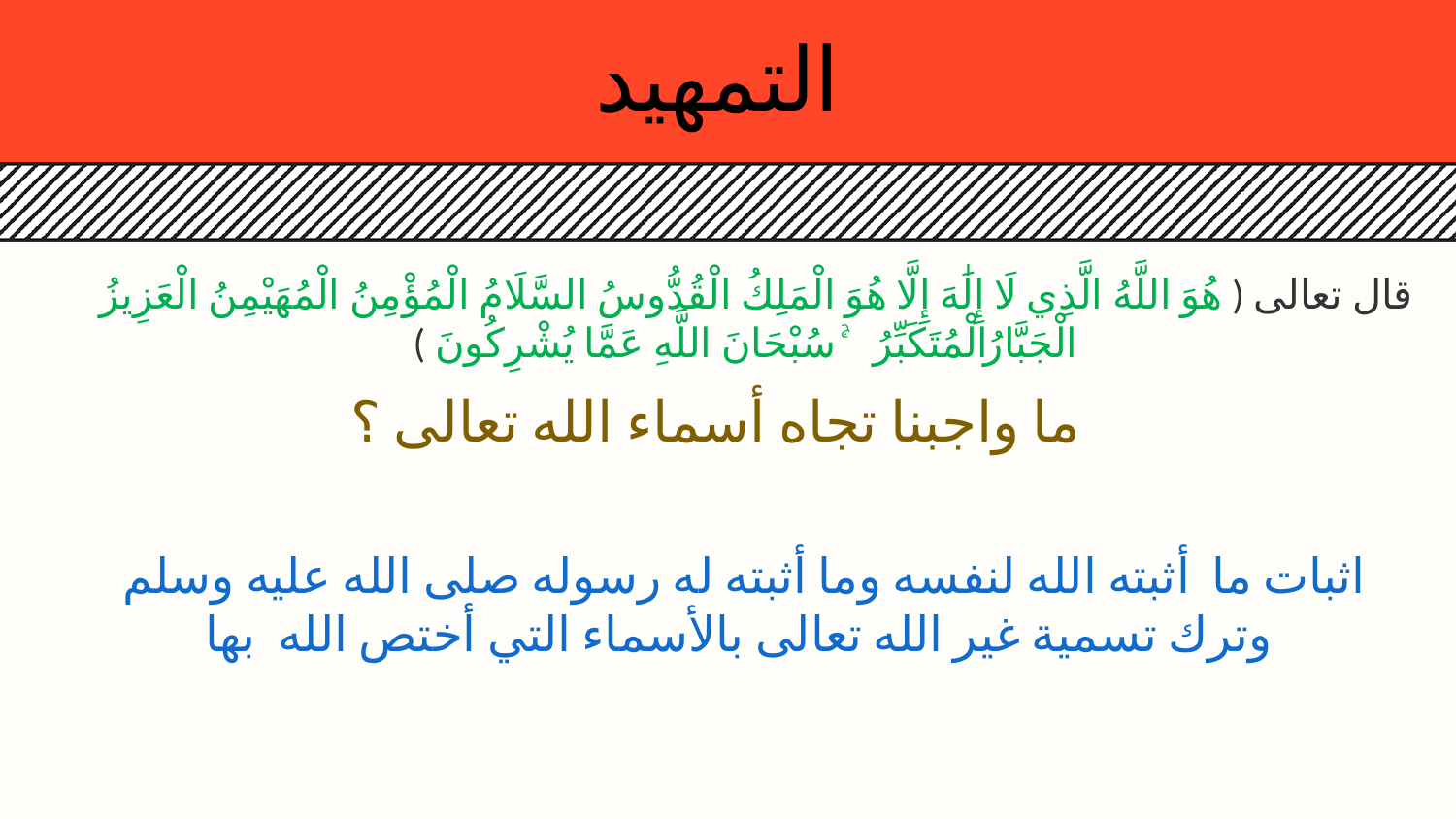

التمهيد
قال تعالى ( هُوَ اللَّهُ الَّذِي لَا إِلَٰهَ إِلَّا هُوَ الْمَلِكُ الْقُدُّوسُ السَّلَامُ الْمُؤْمِنُ الْمُهَيْمِنُ الْعَزِيزُ الْجَبَّارُ الْمُتَكَبِّرُ ۚ سُبْحَانَ اللَّهِ عَمَّا يُشْرِكُونَ )
ما واجبنا تجاه أسماء الله تعالى ؟
اثبات ما  أثبته الله لنفسه وما أثبته له رسوله صلى الله عليه وسلم وترك تسمية غير الله تعالى بالأسماء التي أختص الله  بها